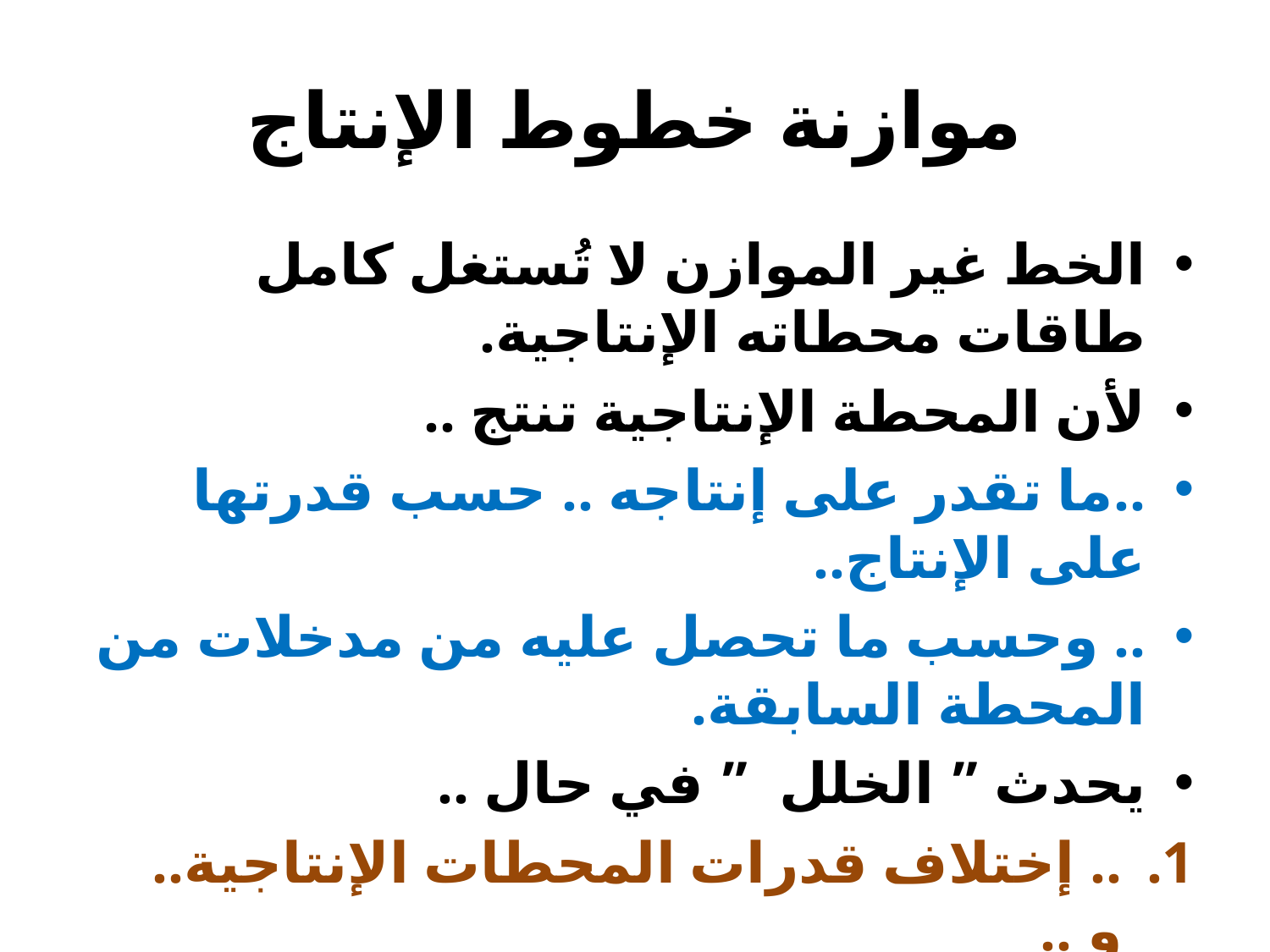

# موازنة خطوط الإنتاج
الخط غير الموازن لا تُستغل كامل طاقات محطاته الإنتاجية.
لأن المحطة الإنتاجية تنتج ..
..ما تقدر على إنتاجه .. حسب قدرتها على الإنتاج..
.. وحسب ما تحصل عليه من مدخلات من المحطة السابقة.
يحدث ” الخلل  ” في حال ..
.. إختلاف قدرات المحطات الإنتاجية.. و ..
.. عدم حصول محطة إنتاجية لما تحتاجه من المدخلات.